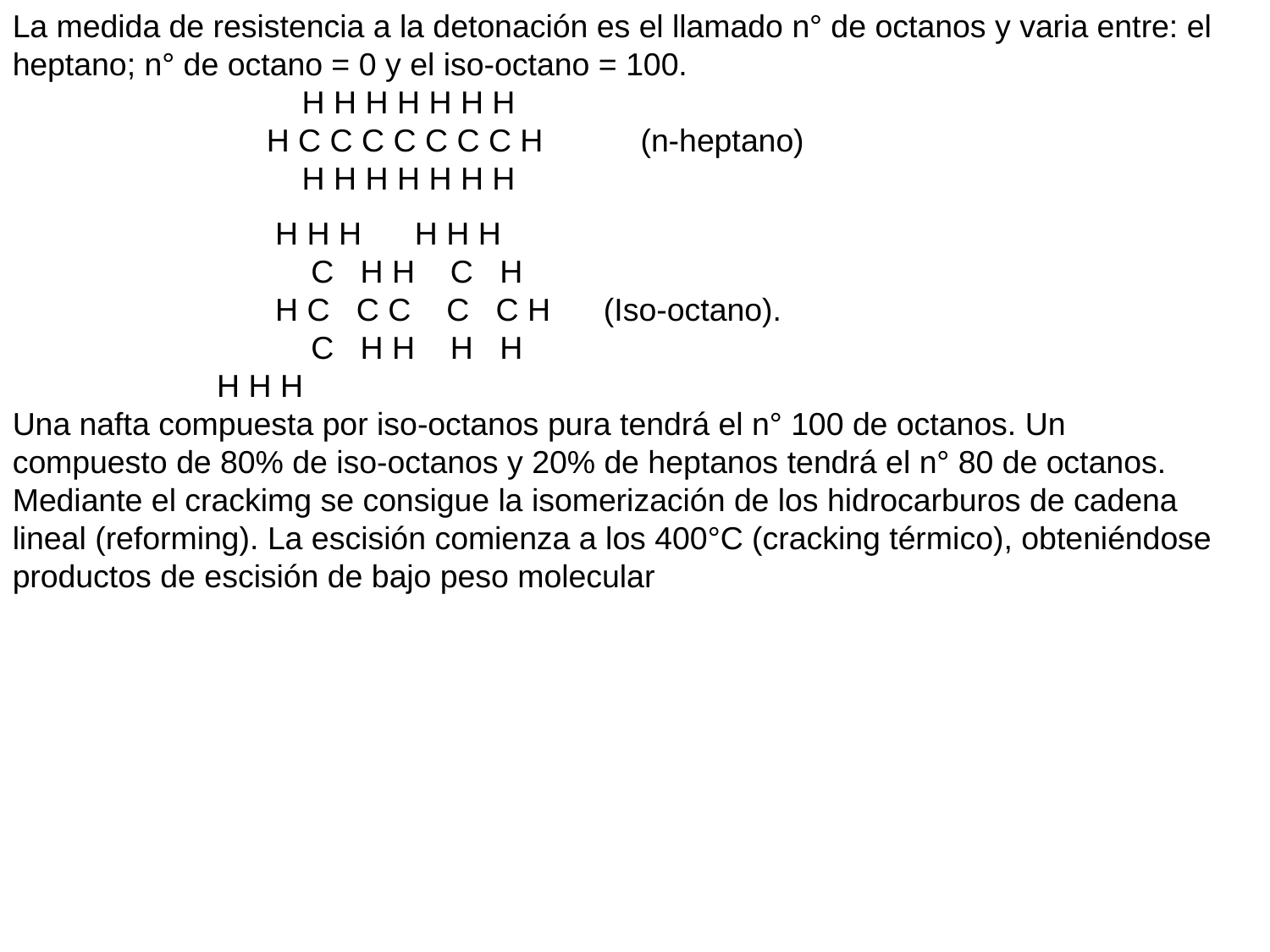

La medida de resistencia a la detonación es el llamado n° de octanos y varia entre: el heptano; n° de octano = 0 y el iso-octano = 100.
		    H H H H H H H
		H C C C C C C C H           (n-heptano)
   		    H H H H H H H

   		 H H H      H H H
       		     C   H H    C   H
    		 H C   C C    C   C H      (Iso-octano).
        		     C   H H    H   H
                       H H H
Una nafta compuesta por iso-octanos pura tendrá el n° 100 de octanos. Un compuesto de 80% de iso-octanos y 20% de heptanos tendrá el n° 80 de octanos.
Mediante el crackimg se consigue la isomerización de los hidrocarburos de cadena lineal (reforming). La escisión comienza a los 400°C (cracking térmico), obteniéndose productos de escisión de bajo peso molecular